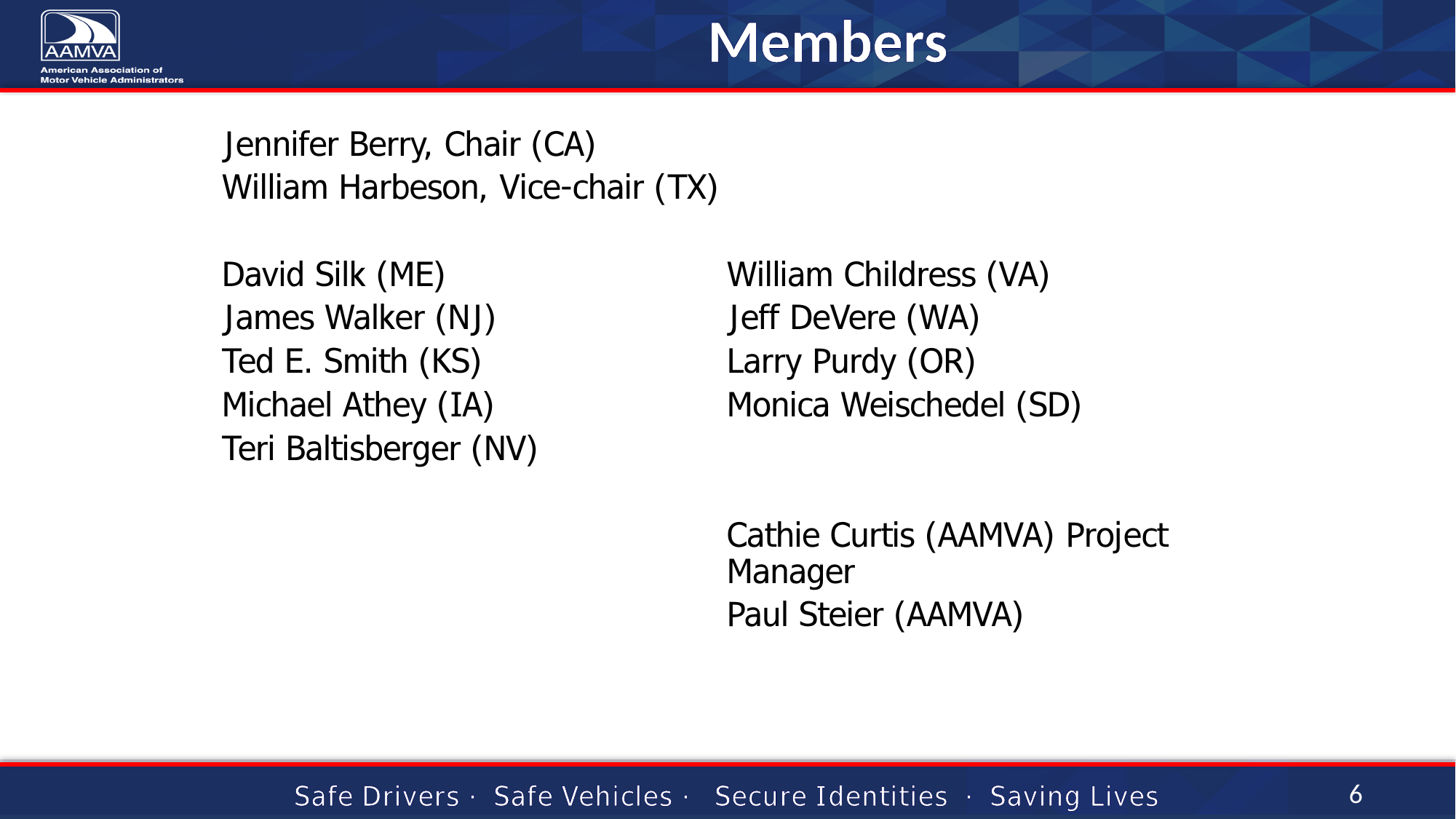

# Members
Jennifer Berry, Chair (CA)
William Harbeson, Vice-chair (TX)

David Silk (ME)
James Walker (NJ)
Ted E. Smith (KS)
Michael Athey (IA)
Teri Baltisberger (NV)

William Childress (VA)
Jeff DeVere (WA)
Larry Purdy (OR)
Monica Weischedel (SD)

Cathie Curtis (AAMVA) Project Manager
Paul Steier (AAMVA)